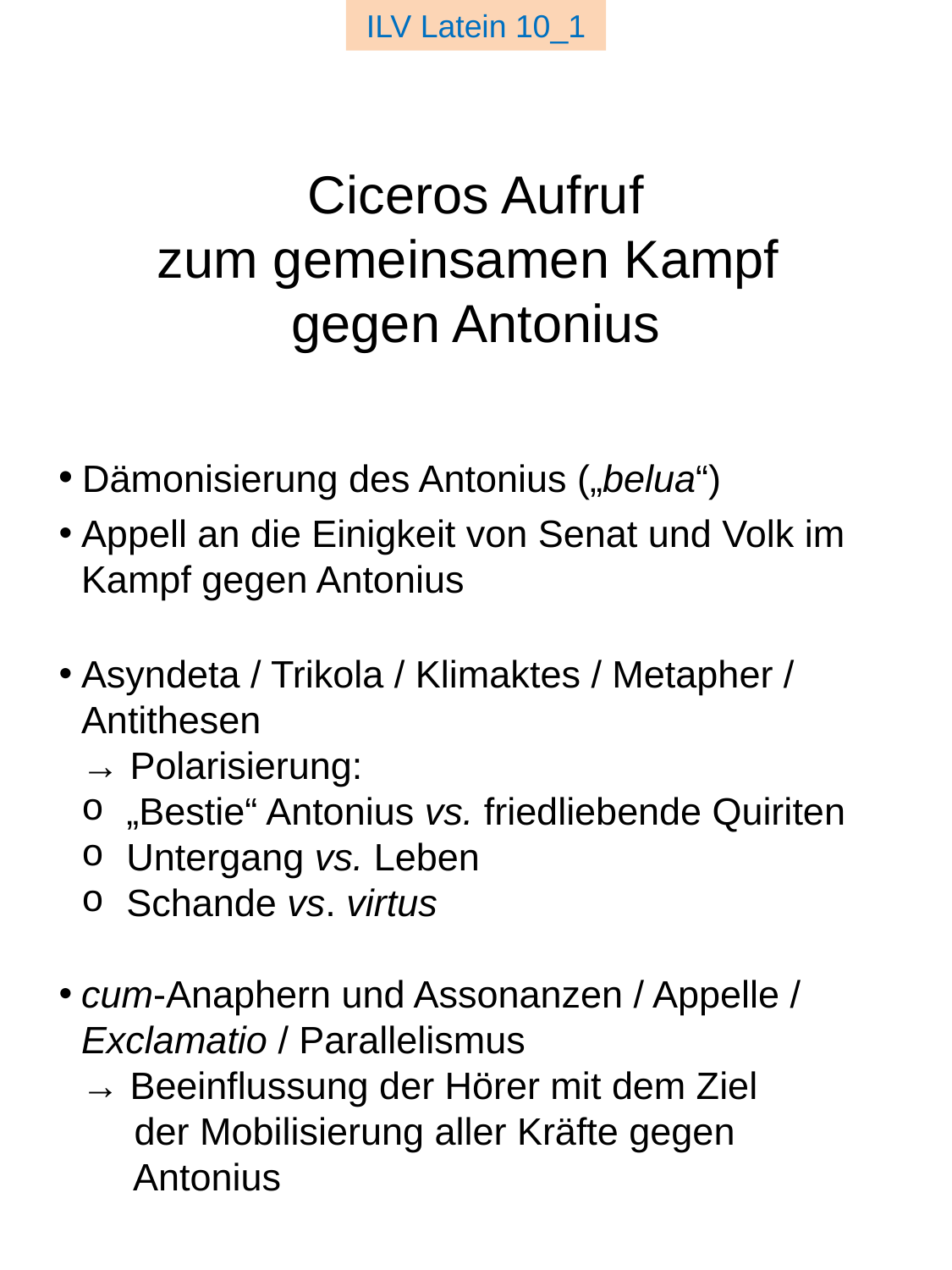

ILV Latein 10_1
# Ciceros Aufruf zum gemeinsamen Kampf gegen Antonius
 Dämonisierung des Antonius („belua“)
Appell an die Einigkeit von Senat und Volk im Kampf gegen Antonius

Asyndeta / Trikola / Klimaktes / Metapher / Antithesen
→ Polarisierung:
„Bestie“ Antonius vs. friedliebende Quiriten
Untergang vs. Leben
Schande vs. virtus

cum-Anaphern und Assonanzen / Appelle / Exclamatio / Parallelismus
	→ Beeinflussung der Hörer mit dem Ziel
 	     der Mobilisierung aller Kräfte gegen
       Antonius